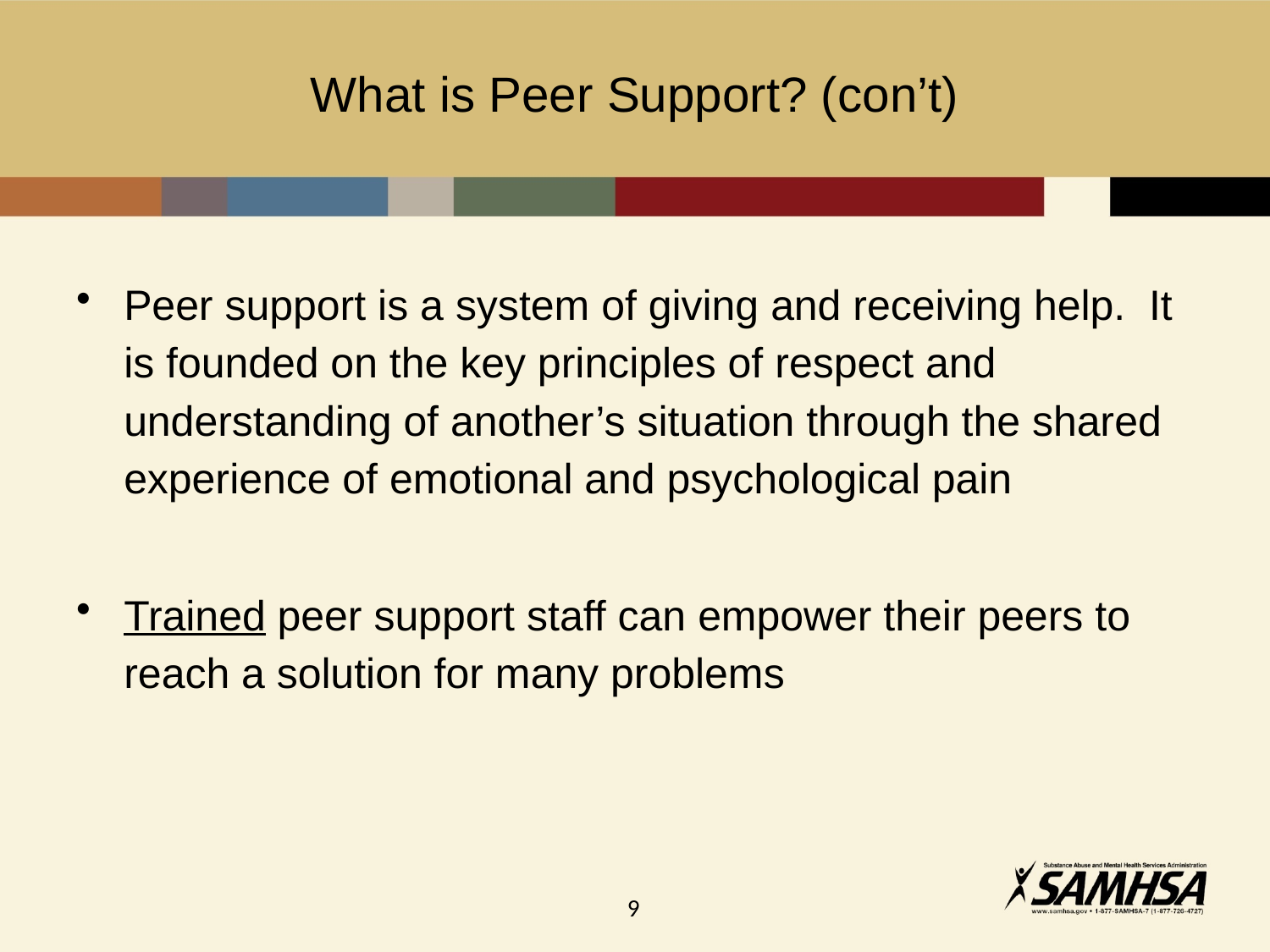

# What is Peer Support? (con’t)
Peer support is a system of giving and receiving help.  It is founded on the key principles of respect and understanding of another’s situation through the shared experience of emotional and psychological pain

Trained peer support staff can empower their peers to reach a solution for many problems

9